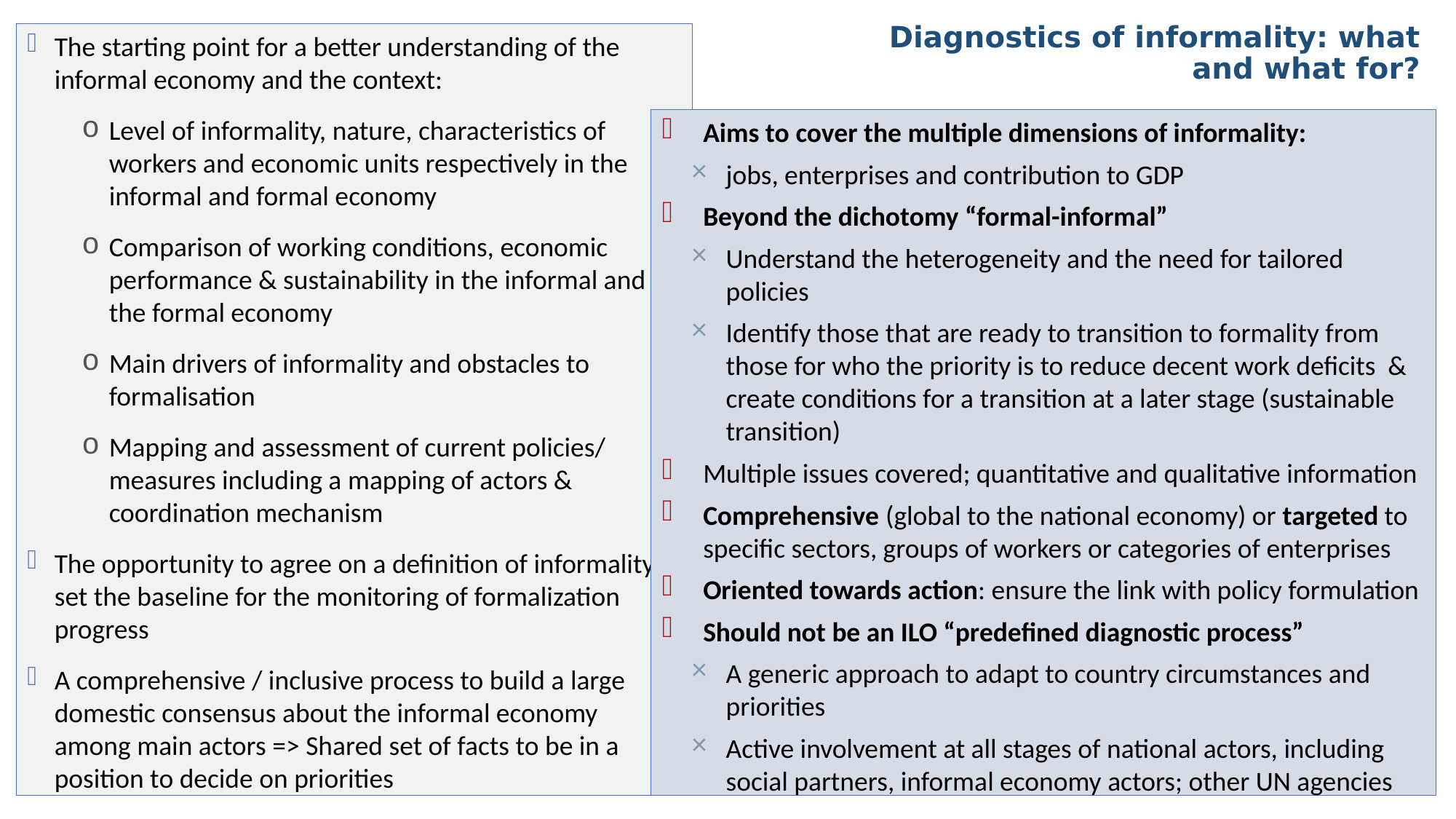

# Diagnostics of informality: what and what for?
The starting point for a better understanding of the informal economy and the context:
Level of informality, nature, characteristics of workers and economic units respectively in the informal and formal economy
Comparison of working conditions, economic performance & sustainability in the informal and the formal economy
Main drivers of informality and obstacles to formalisation
Mapping and assessment of current policies/ measures including a mapping of actors & coordination mechanism
The opportunity to agree on a definition of informality & set the baseline for the monitoring of formalization progress
A comprehensive / inclusive process to build a large domestic consensus about the informal economy among main actors => Shared set of facts to be in a position to decide on priorities

Aims to cover the multiple dimensions of informality:
jobs, enterprises and contribution to GDP
Beyond the dichotomy “formal-informal”
Understand the heterogeneity and the need for tailored policies
Identify those that are ready to transition to formality from those for who the priority is to reduce decent work deficits  & create conditions for a transition at a later stage (sustainable transition)
Multiple issues covered; quantitative and qualitative information
Comprehensive (global to the national economy) or targeted to specific sectors, groups of workers or categories of enterprises
Oriented towards action: ensure the link with policy formulation
Should not be an ILO “predefined diagnostic process”
A generic approach to adapt to country circumstances and priorities
Active involvement at all stages of national actors, including social partners, informal economy actors; other UN agencies

1. Where are we now?
Bottom Line =
Evidence-based policy making